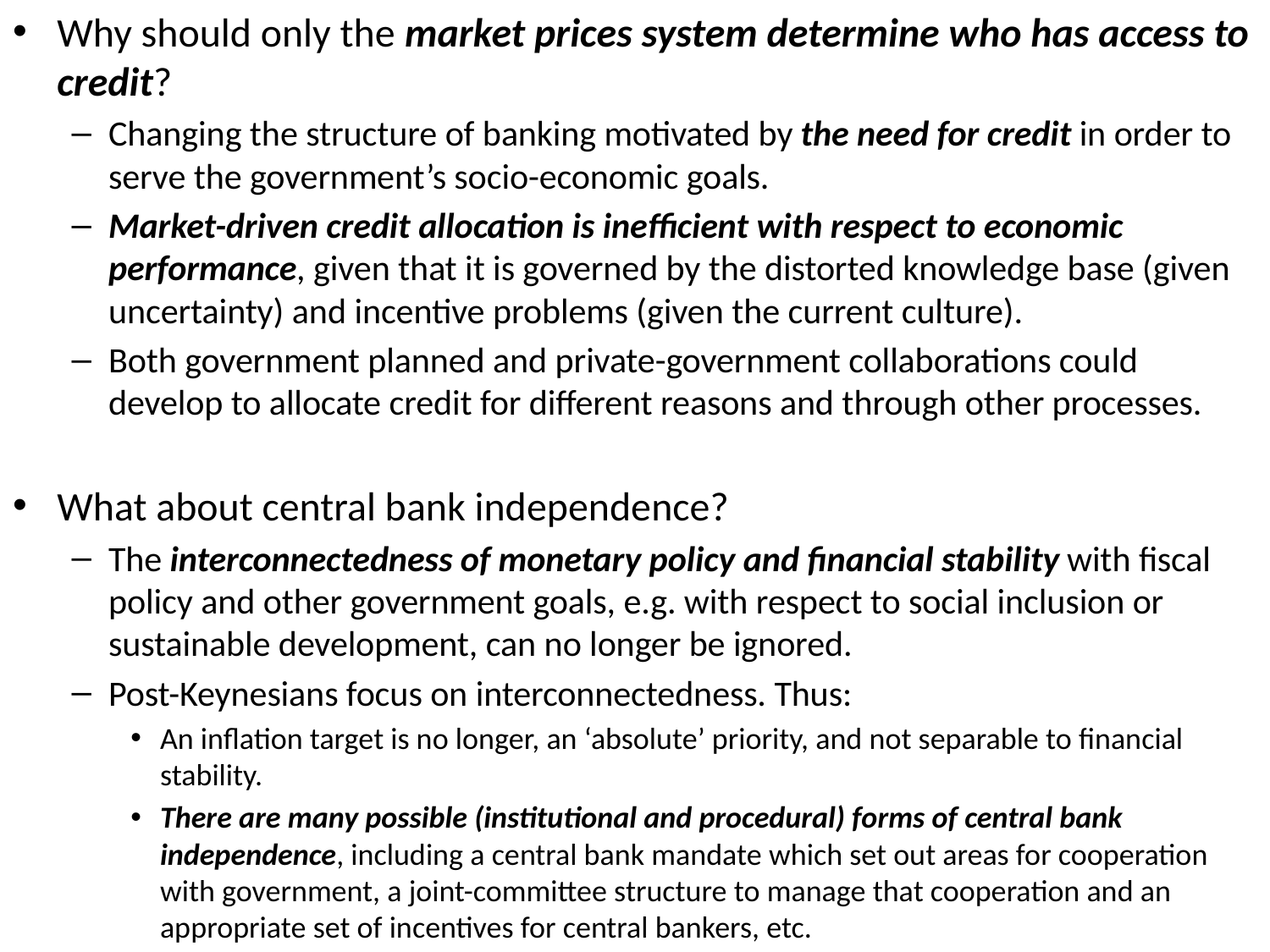

Why should only the market prices system determine who has access to credit?
Changing the structure of banking motivated by the need for credit in order to serve the government’s socio-economic goals.
Market-driven credit allocation is inefficient with respect to economic performance, given that it is governed by the distorted knowledge base (given uncertainty) and incentive problems (given the current culture).
Both government planned and private-government collaborations could develop to allocate credit for different reasons and through other processes.

What about central bank independence?
The interconnectedness of monetary policy and financial stability with fiscal policy and other government goals, e.g. with respect to social inclusion or sustainable development, can no longer be ignored.
Post-Keynesians focus on interconnectedness. Thus:
An inflation target is no longer, an ‘absolute’ priority, and not separable to financial stability.
There are many possible (institutional and procedural) forms of central bank independence, including a central bank mandate which set out areas for cooperation with government, a joint-committee structure to manage that cooperation and an appropriate set of incentives for central bankers, etc.